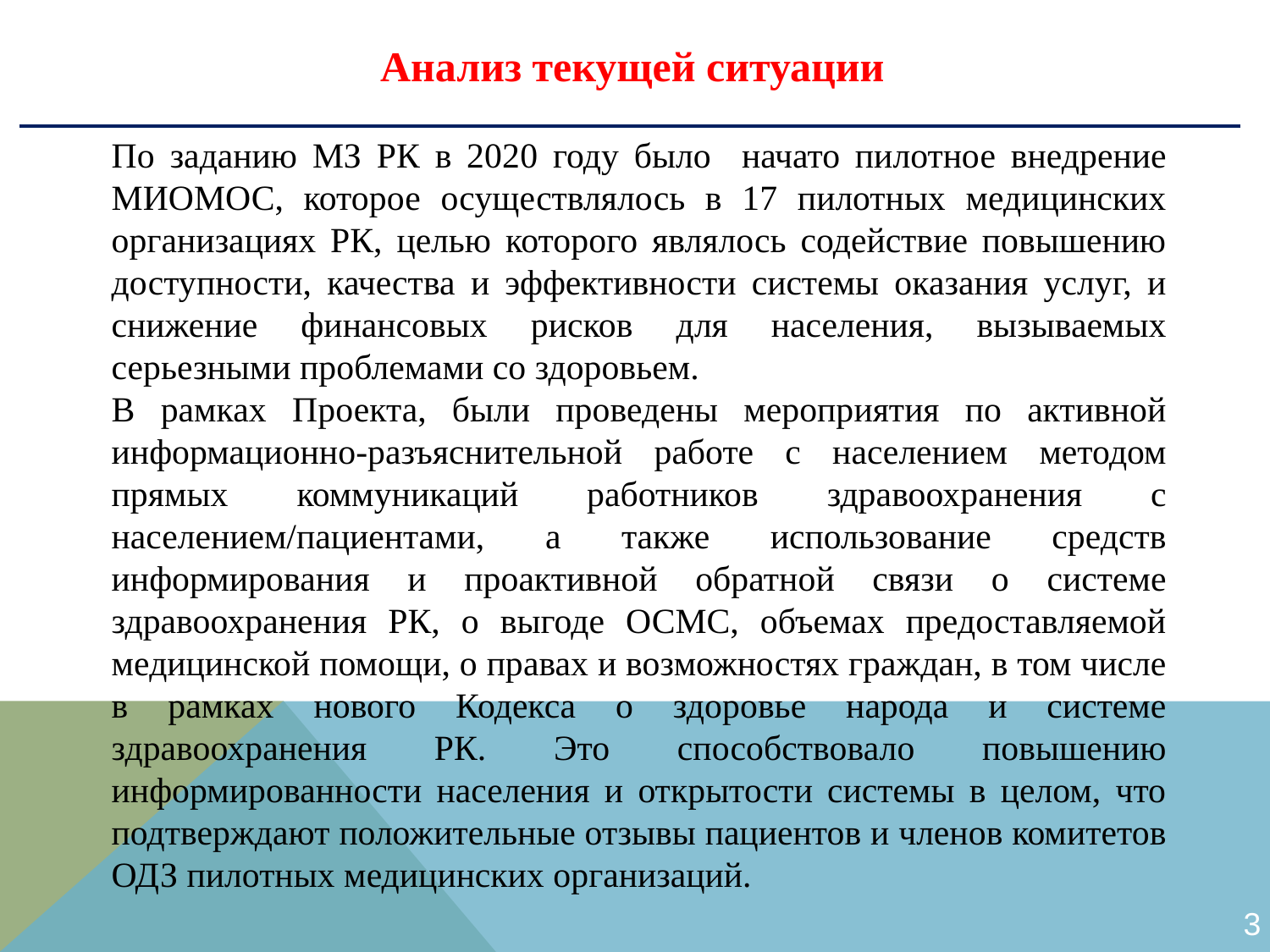

Анализ текущей ситуации
По заданию МЗ РК в 2020 году было  начато пилотное внедрение МИОМОС, которое осуществлялось в 17 пилотных медицинских организациях РК, целью которого являлось содействие повышению доступности, качества и эффективности системы оказания услуг, и снижение финансовых рисков для населения, вызываемых серьезными проблемами со здоровьем.
В рамках Проекта, были проведены мероприятия по активной информационно-разъяснительной работе с населением методом прямых коммуникаций работников здравоохранения с населением/пациентами, а также использование средств информирования и проактивной обратной связи о системе здравоохранения РК, о выгоде ОСМС, объемах предоставляемой медицинской помощи, о правах и возможностях граждан, в том числе в рамках нового Кодекса о здоровье народа и системе здравоохранения РК. Это способствовало повышению информированности населения и открытости системы в целом, что подтверждают положительные отзывы пациентов и членов комитетов ОДЗ пилотных медицинских организаций.
3